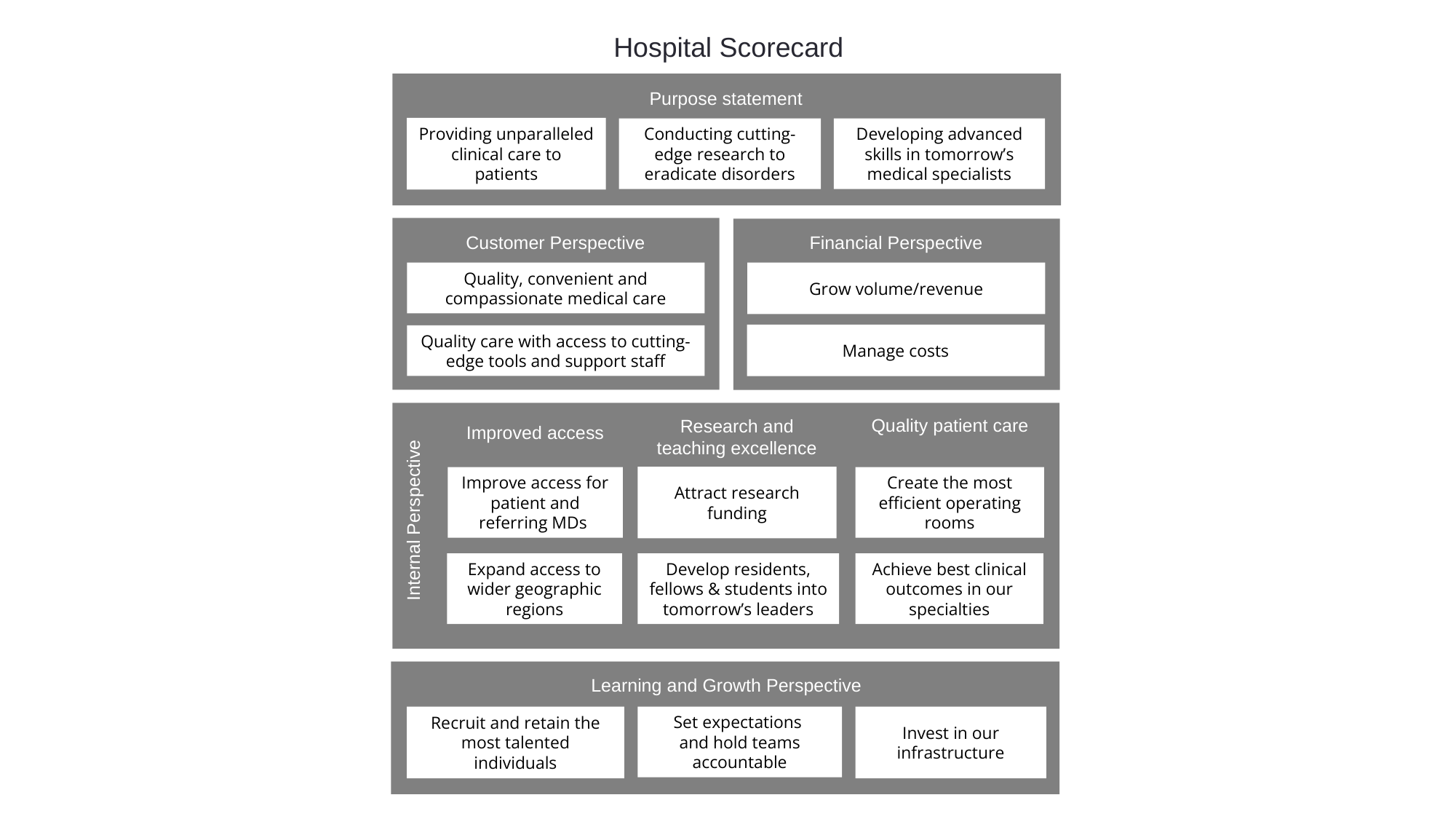

Hospital Scorecard

Purpose statement
Providing unparalleled clinical care to patients
Conducting cutting-edge research to eradicate disorders
Developing advanced skills in tomorrow’s medical specialists

Customer Perspective
Financial Perspective
Quality, convenient and compassionate medical care
Grow volume/revenue
Manage costs
Quality care with access to cutting-edge tools and support staff

Internal Perspective
Quality patient care
Research and teaching excellence
Improved access
Improve access for patient and referring MDs
Attract research funding
Create the most efficient operating rooms
Expand access to wider geographic regions
Develop residents, fellows & students into tomorrow’s leaders
Achieve best clinical outcomes in our specialties

Learning and Growth Perspective
Recruit and retain the most talented individuals
Set expectations
and hold teams accountable
Invest in our infrastructure